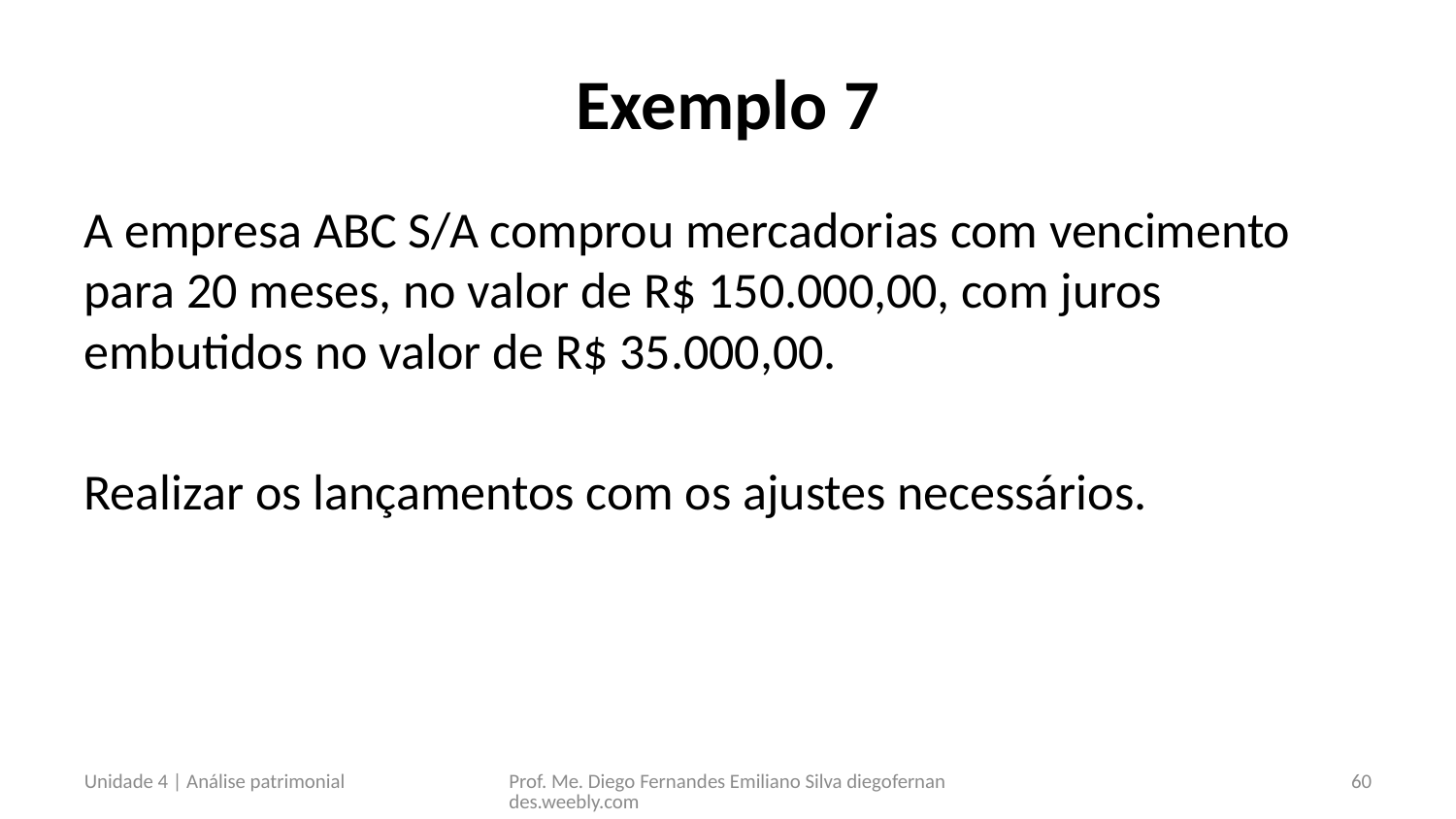

# Exemplo 7
A empresa ABC S/A comprou mercadorias com vencimento para 20 meses, no valor de R$ 150.000,00, com juros embutidos no valor de R$ 35.000,00.

Realizar os lançamentos com os ajustes necessários.
Unidade 4 | Análise patrimonial
Prof. Me. Diego Fernandes Emiliano Silva diegofernandes.weebly.com
60